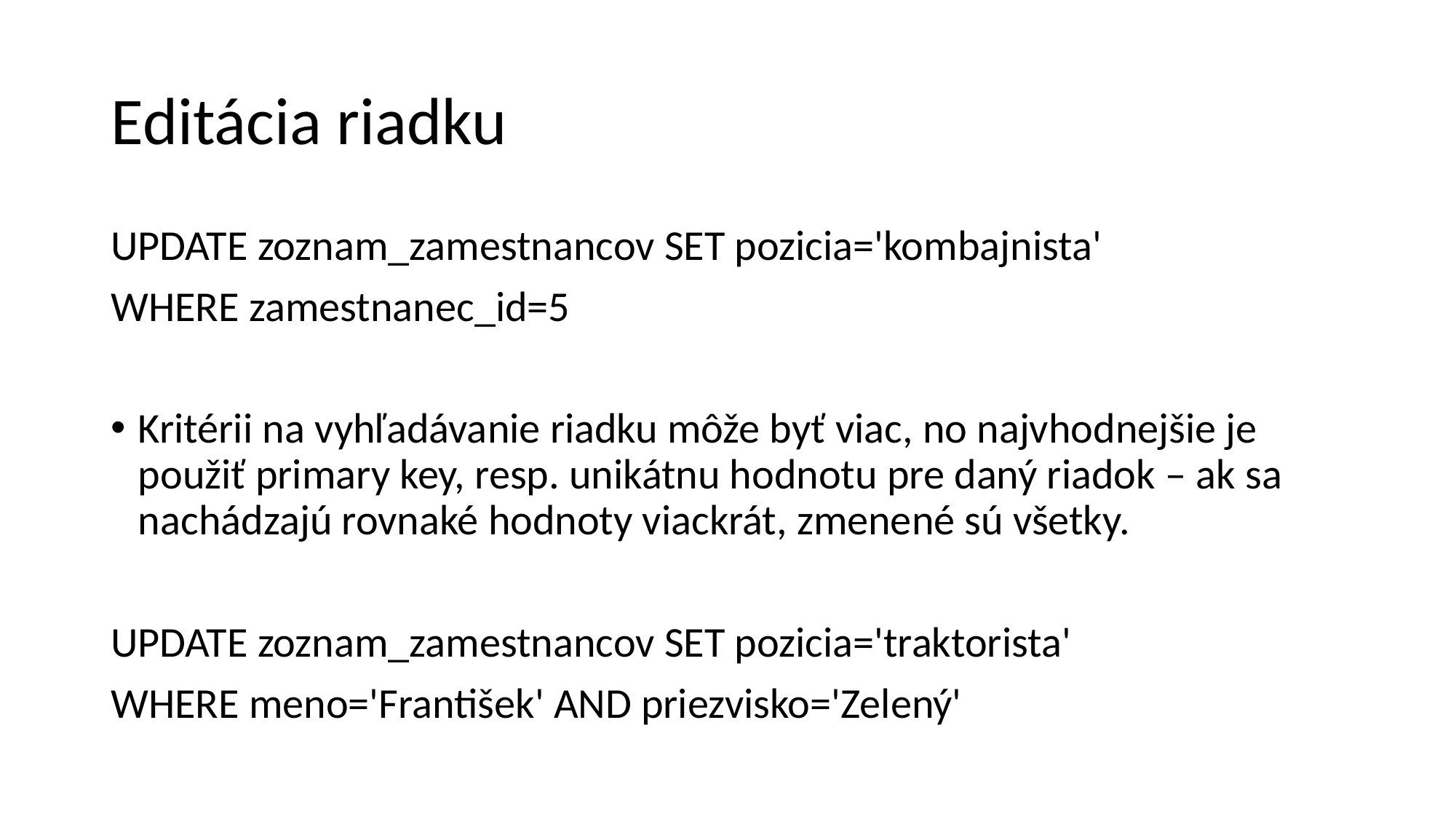

# Editácia riadku
UPDATE zoznam_zamestnancov SET pozicia='kombajnista'
WHERE zamestnanec_id=5

Kritérii na vyhľadávanie riadku môže byť viac, no najvhodnejšie je použiť primary key, resp. unikátnu hodnotu pre daný riadok – ak sa nachádzajú rovnaké hodnoty viackrát, zmenené sú všetky.

UPDATE zoznam_zamestnancov SET pozicia='traktorista'
WHERE meno='František' AND priezvisko='Zelený'